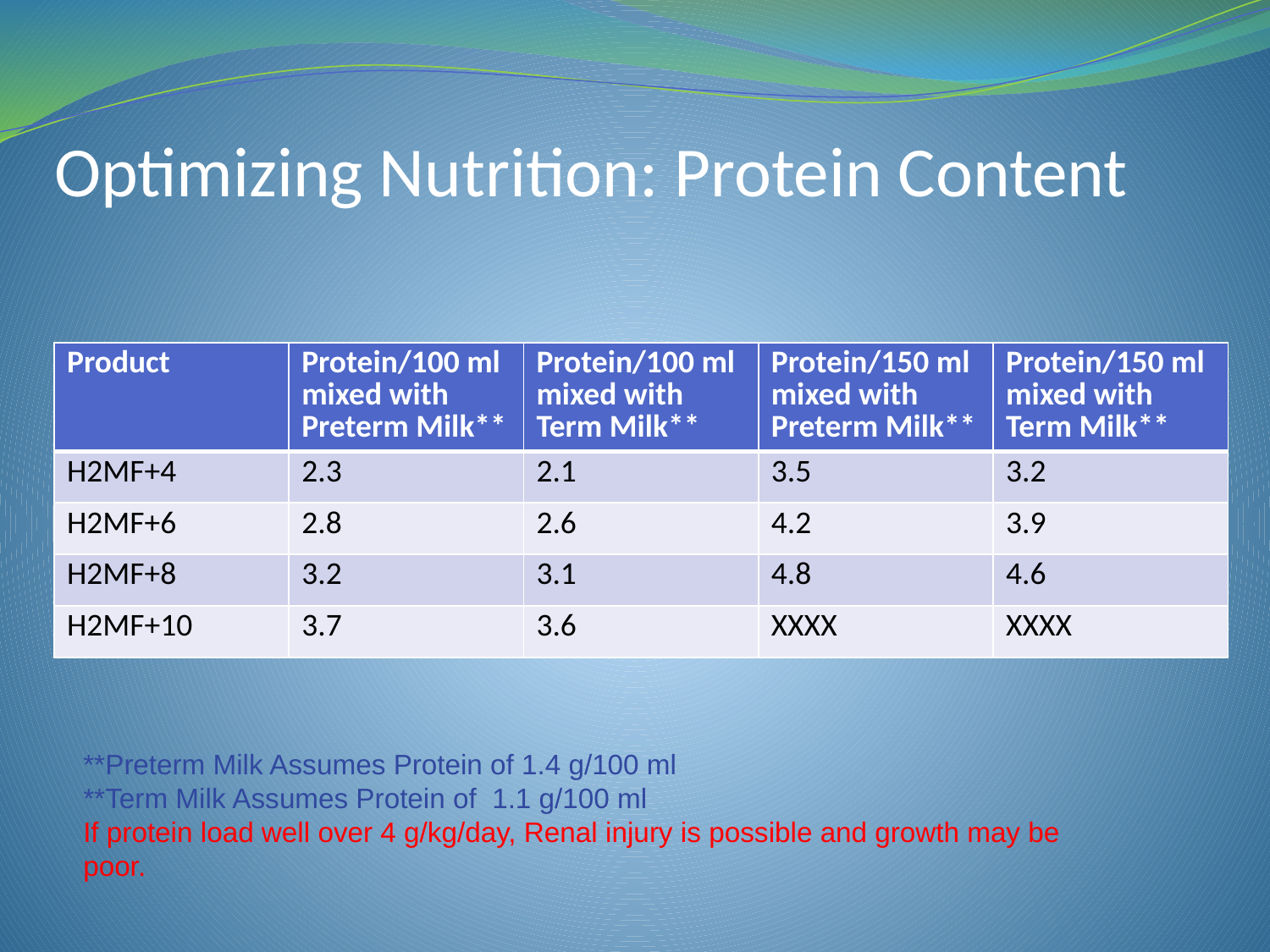

# Optimizing Nutrition: Protein Content
| Product | Protein/100 ml mixed with Preterm Milk\*\* | Protein/100 ml mixed with Term Milk\*\* | Protein/150 ml mixed with Preterm Milk\*\* | Protein/150 ml mixed with Term Milk\*\* |
| --- | --- | --- | --- | --- |
| H2MF+4 | 2.3 | 2.1 | 3.5 | 3.2 |
| H2MF+6 | 2.8 | 2.6 | 4.2 | 3.9 |
| H2MF+8 | 3.2 | 3.1 | 4.8 | 4.6 |
| H2MF+10 | 3.7 | 3.6 | XXXX | XXXX |
**Preterm Milk Assumes Protein of 1.4 g/100 ml
**Term Milk Assumes Protein of  1.1 g/100 ml
If protein load well over 4 g/kg/day, Renal injury is possible and growth may be poor.